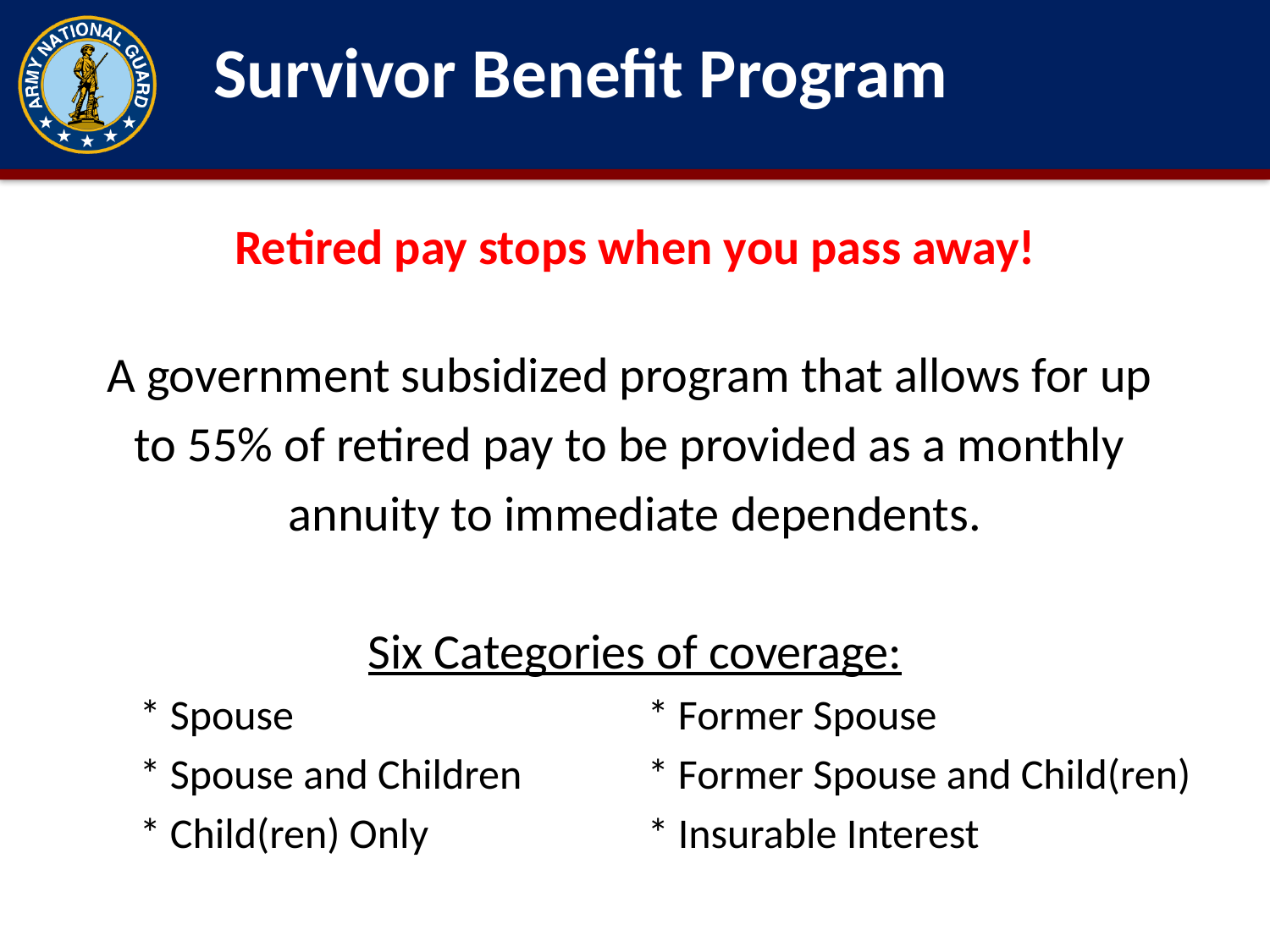

Survivor Benefit Program

Retired pay stops when you pass away!

A government subsidized program that allows for up
to 55% of retired pay to be provided as a monthly
annuity to immediate dependents.

Six Categories of coverage:
	* Spouse			* Former Spouse
	* Spouse and Children	* Former Spouse and Child(ren)
	* Child(ren) Only		* Insurable Interest